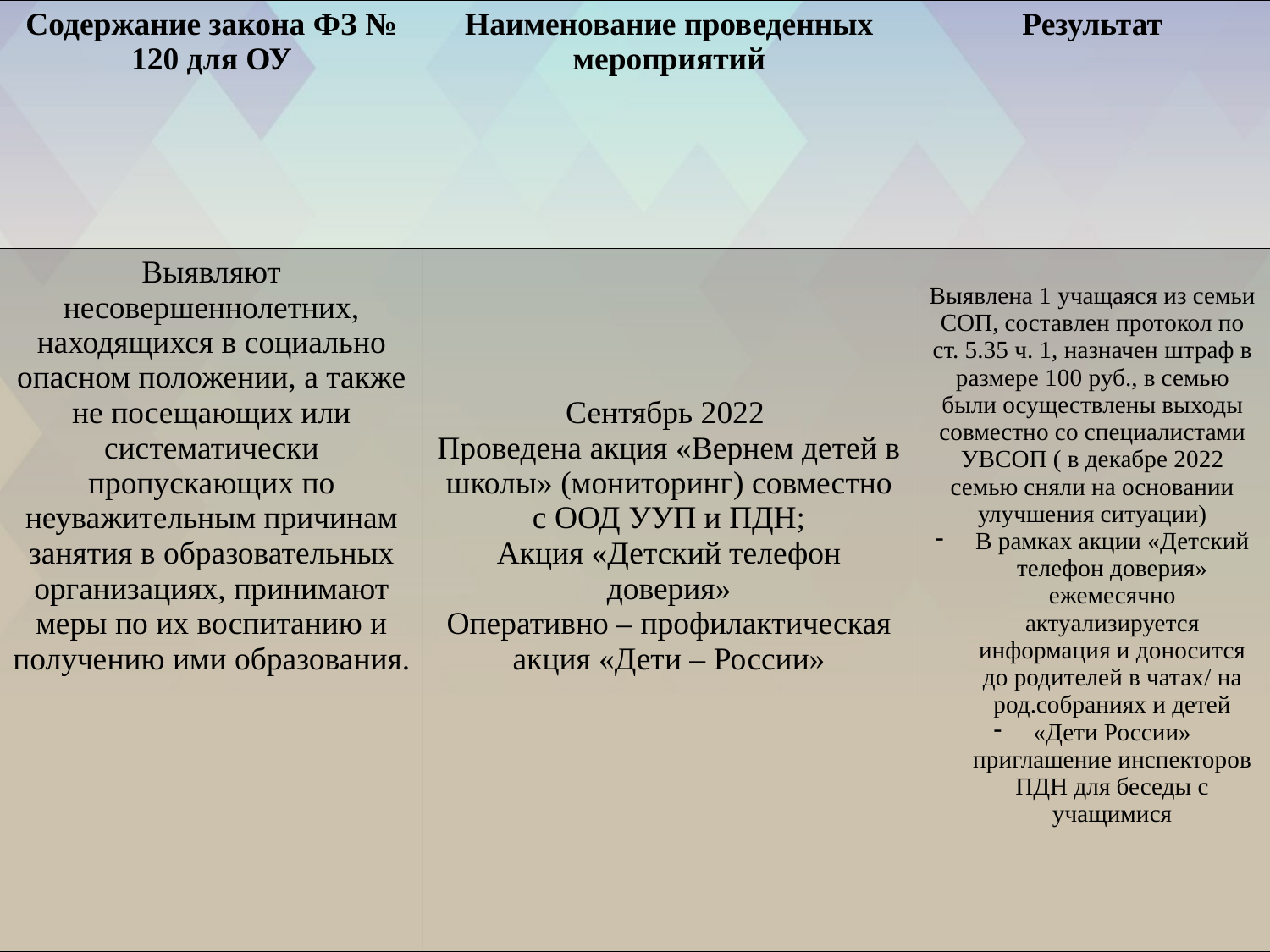

| Содержание закона ФЗ № 120 для ОУ | Наименование проведенных мероприятий | Результат |
| --- | --- | --- |
| Выявляют несовершеннолетних, находящихся в социально опасном положении, а также не посещающих или систематически пропускающих по неуважительным причинам занятия в образовательных организациях, принимают меры по их воспитанию и получению ими образования. | Сентябрь 2022 Проведена акция «Вернем детей в школы» (мониторинг) совместно с ООД УУП и ПДН; Акция «Детский телефон доверия» Оперативно – профилактическая акция «Дети – России» | Выявлена 1 учащаяся из семьи СОП, составлен протокол по ст. 5.35 ч. 1, назначен штраф в размере 100 руб., в семью были осуществлены выходы совместно со специалистами УВСОП ( в декабре 2022 семью сняли на основании улучшения ситуации) В рамках акции «Детский телефон доверия» ежемесячно актуализируется информация и доносится до родителей в чатах/ на род.собраниях и детей «Дети России» приглашение инспекторов ПДН для беседы с учащимися |